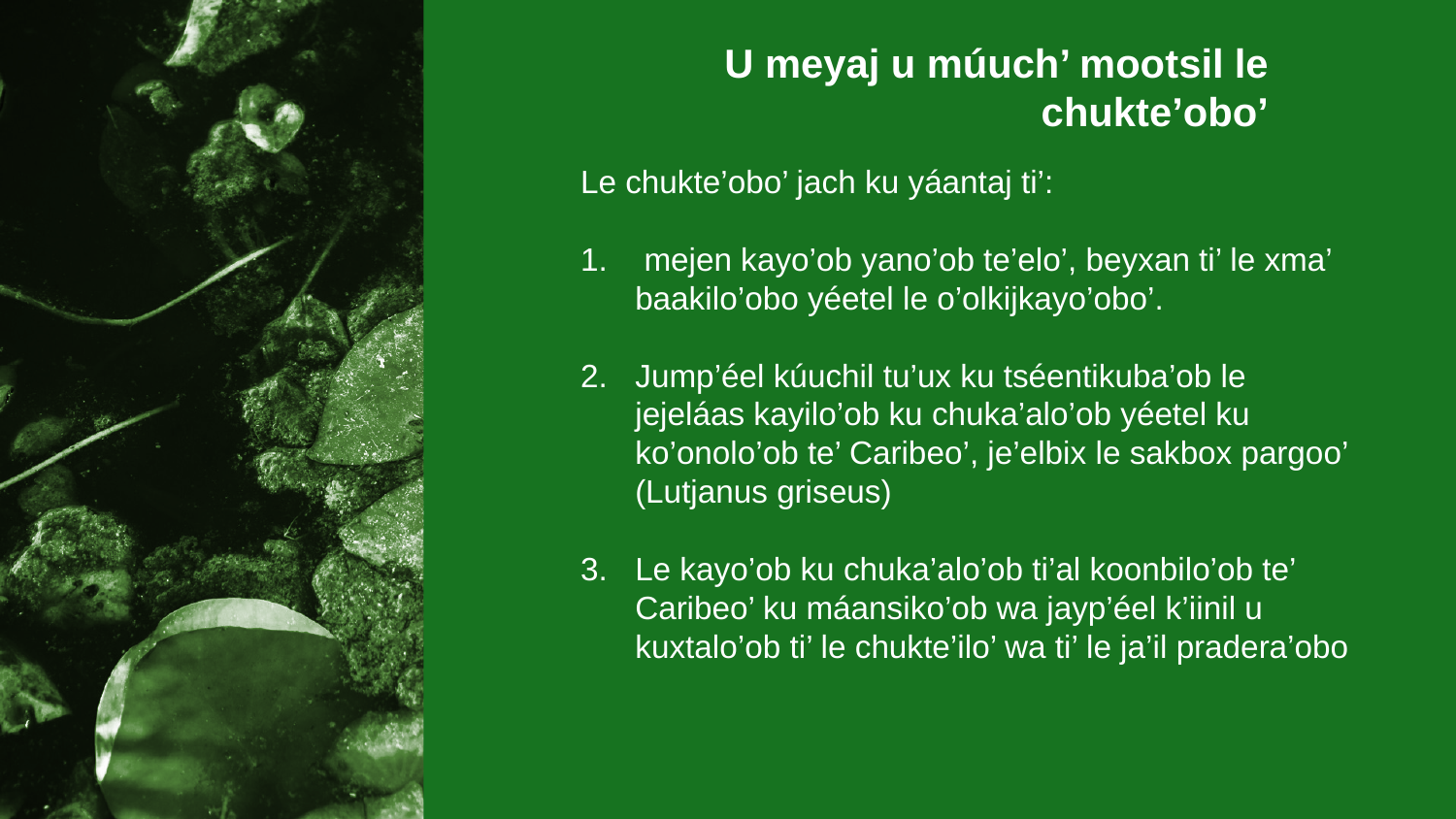

# U meyaj u múuch’ mootsil le chukte’obo’
Le chukte’obo’ jach ku yáantaj ti’:

 mejen kayo’ob yano’ob te’elo’, beyxan ti’ le xma’ baakilo’obo yéetel le o’olkijkayo’obo’.

Jump’éel kúuchil tu’ux ku tséentikuba’ob le jejeláas kayilo’ob ku chuka’alo’ob yéetel ku ko’onolo’ob te’ Caribeo’, je’elbix le sakbox pargoo’ (Lutjanus griseus)

Le kayo’ob ku chuka’alo’ob ti’al koonbilo’ob te’ Caribeo’ ku máansiko’ob wa jayp’éel k’iinil u kuxtalo’ob ti’ le chukte’ilo’ wa ti’ le ja’il pradera’obo